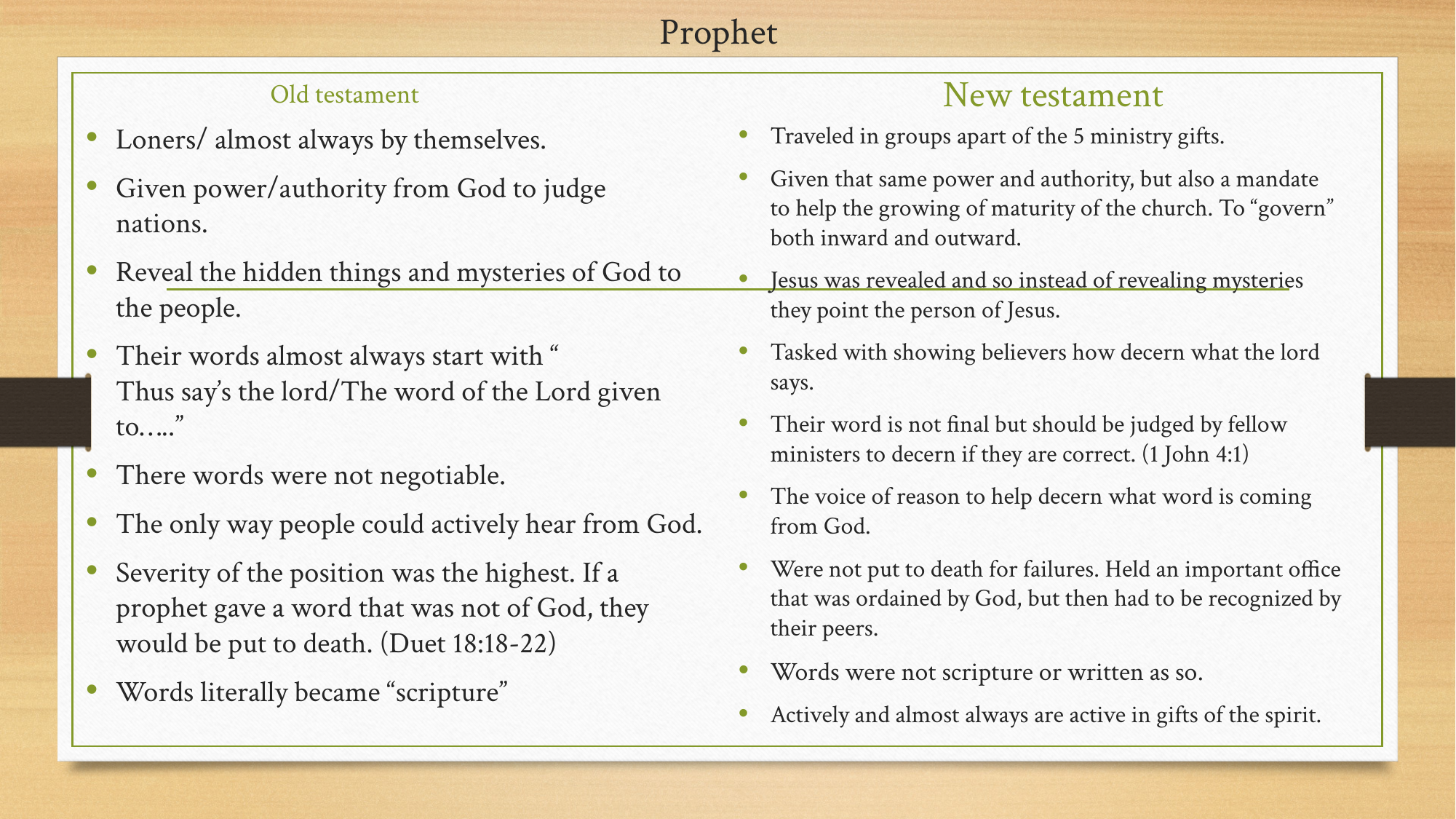

# Prophet
New testament
Old testament
Loners/ almost always by themselves.
Given power/authority from God to judge nations.
Reveal the hidden things and mysteries of God to the people.
Their words almost always start with “
Thus say’s the lord/The word of the Lord given to…..”
There words were not negotiable.
The only way people could actively hear from God.
Severity of the position was the highest. If a prophet gave a word that was not of God, they would be put to death. (Duet 18:18-22)
Words literally became “scripture”
Traveled in groups apart of the 5 ministry gifts.
Given that same power and authority, but also a mandate to help the growing of maturity of the church. To “govern” both inward and outward.
Jesus was revealed and so instead of revealing mysteries they point the person of Jesus.
Tasked with showing believers how decern what the lord says.
Their word is not final but should be judged by fellow ministers to decern if they are correct. (1 John 4:1)
The voice of reason to help decern what word is coming from God.
Were not put to death for failures. Held an important office that was ordained by God, but then had to be recognized by their peers.
Words were not scripture or written as so.
Actively and almost always are active in gifts of the spirit.